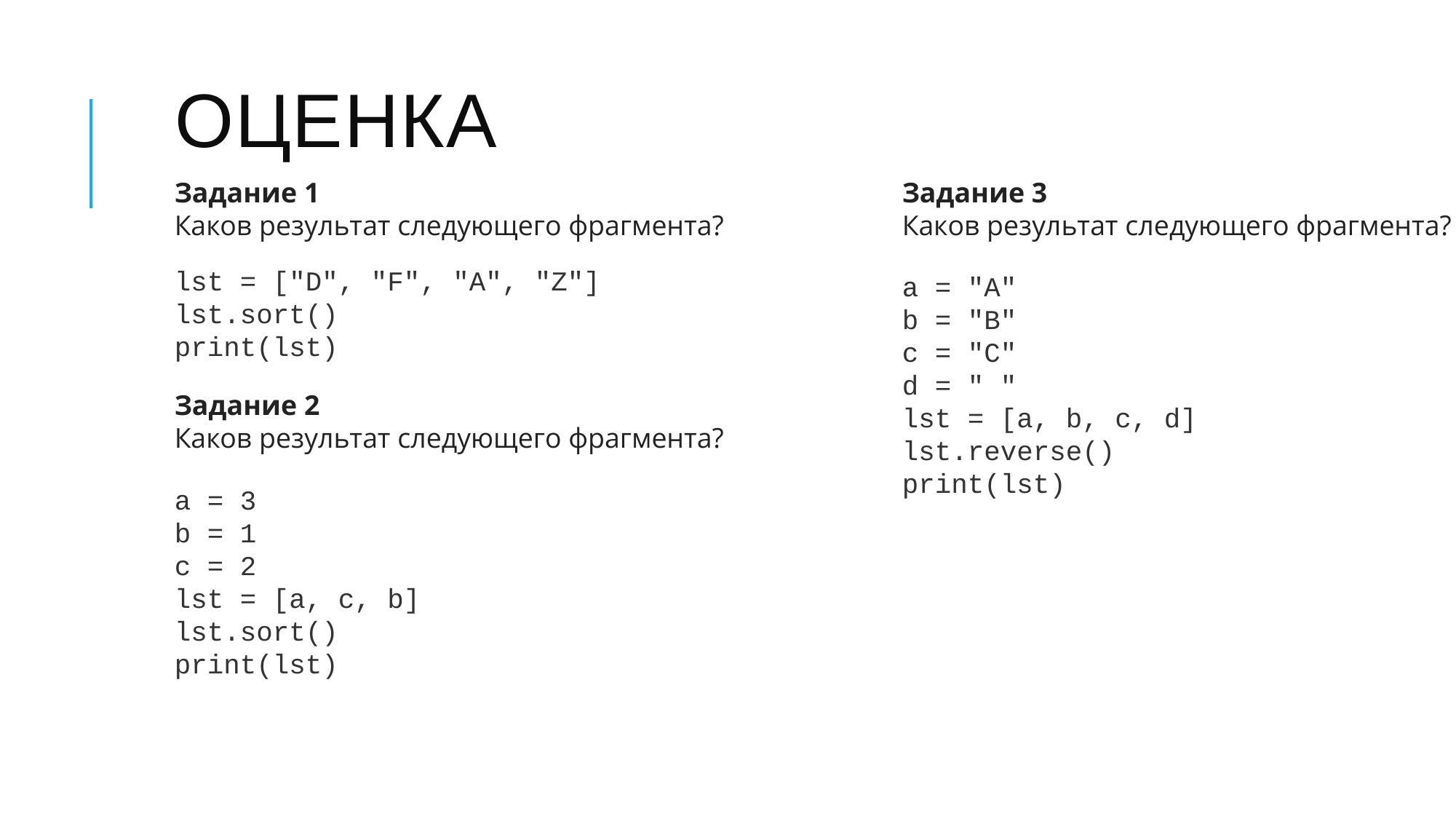

# оценка
Задание 1
Каков результат следующего фрагмента?
Задание 3
Каков результат следующего фрагмента?
lst = ["D", "F", "A", "Z"]
lst.sort()
print(lst)
a = "A"
b = "B"
c = "C"
d = " "
lst = [a, b, c, d] lst.reverse()
print(lst)
Задание 2
Каков результат следующего фрагмента?
a = 3
b = 1
c = 2
lst = [a, c, b]
lst.sort()
print(lst)